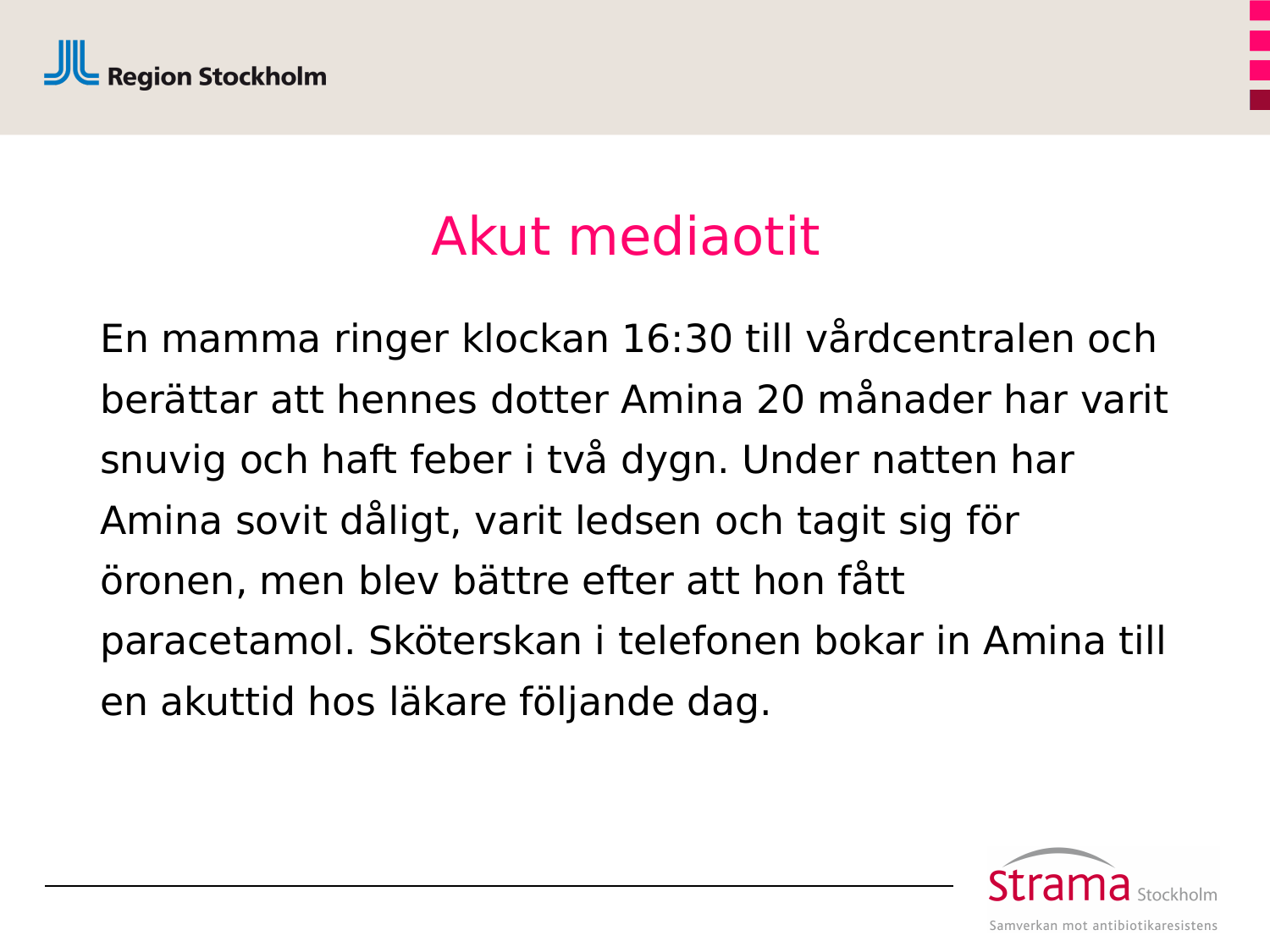

# Akut mediaotit
En mamma ringer klockan 16:30 till vårdcentralen och berättar att hennes dotter Amina 20 månader har varit snuvig och haft feber i två dygn. Under natten har Amina sovit dåligt, varit ledsen och tagit sig för öronen, men blev bättre efter att hon fått paracetamol. Sköterskan i telefonen bokar in Amina till en akuttid hos läkare följande dag.